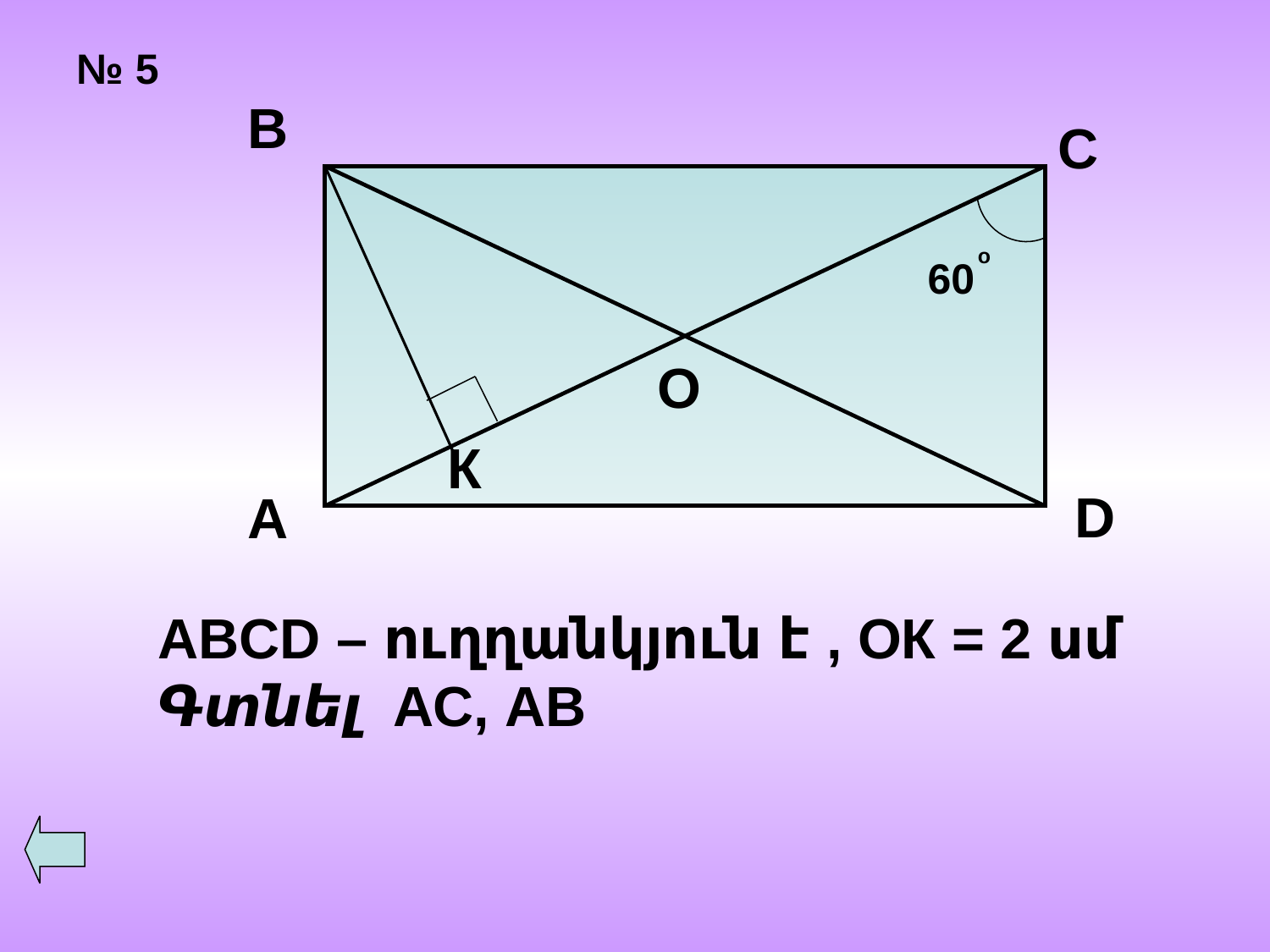

# № 5
В
С

о
60
О

К
D
А
ABCD – ուղղանկյուն է , ОК = 2 սմ
Գտնել  АС, АВ